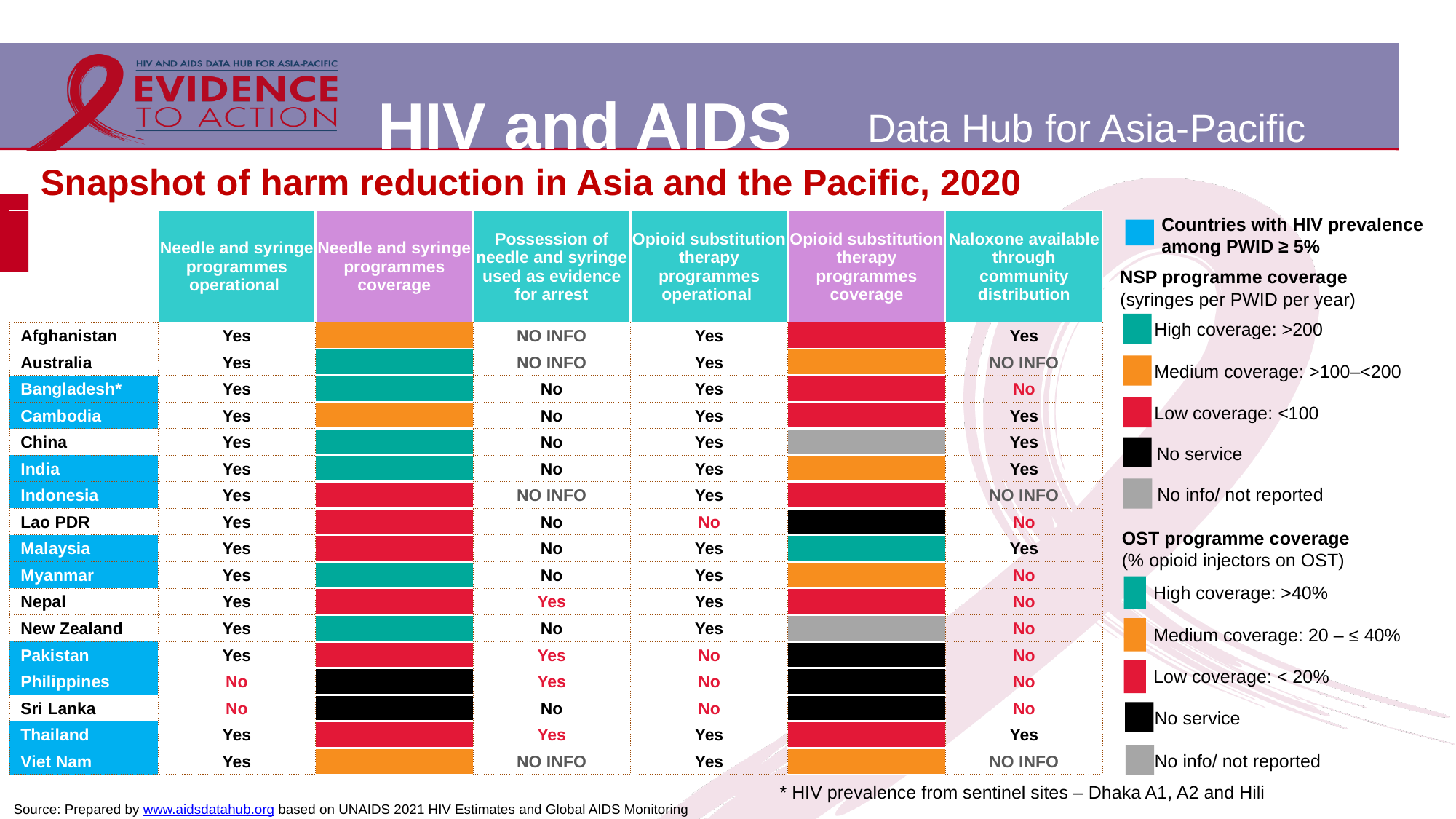

# Snapshot of harm reduction in Asia and the Pacific, 2020
Countries with HIV prevalence among PWID ≥ 5%

|  | Needle and syringe programmes operational | Needle and syringe programmes coverage | Possession of needle and syringe used as evidence for arrest | Opioid substitution therapy programmes operational | Opioid substitution therapy programmes coverage | Naloxone available through community distribution |
| --- | --- | --- | --- | --- | --- | --- |
| Afghanistan | Yes |  | NO INFO | Yes |  | Yes |
| Australia | Yes |  | NO INFO | Yes |  | NO INFO |
| Bangladesh\* | Yes |  | No | Yes |  | No |
| Cambodia | Yes |  | No | Yes |  | Yes |
| China | Yes |  | No | Yes |  | Yes |
| India | Yes |  | No | Yes |  | Yes |
| Indonesia | Yes |  | NO INFO | Yes |  | NO INFO |
| Lao PDR | Yes |  | No | No |  | No |
| Malaysia | Yes |  | No | Yes |  | Yes |
| Myanmar | Yes |  | No | Yes |  | No |
| Nepal | Yes |  | Yes | Yes |  | No |
| New Zealand | Yes |  | No | Yes |  | No |
| Pakistan | Yes |  | Yes | No |  | No |
| Philippines | No |  | Yes | No |  | No |
| Sri Lanka | No |  | No | No |  | No |
| Thailand | Yes |  | Yes | Yes |  | Yes |
| Viet Nam | Yes |  | NO INFO | Yes |  | NO INFO |
NSP programme coverage
(syringes per PWID per year)
High coverage: >200
Medium coverage: >100–<200
Low coverage: <100

No service

No info/ not reported

OST programme coverage
(% opioid injectors on OST)
High coverage: >40%
Medium coverage: 20 – ≤ 40%
Low coverage: < 20%
No service

No info/ not reported

* HIV prevalence from sentinel sites – Dhaka A1, A2 and Hili
Source: Prepared by www.aidsdatahub.org based on UNAIDS 2021 HIV Estimates and Global AIDS Monitoring